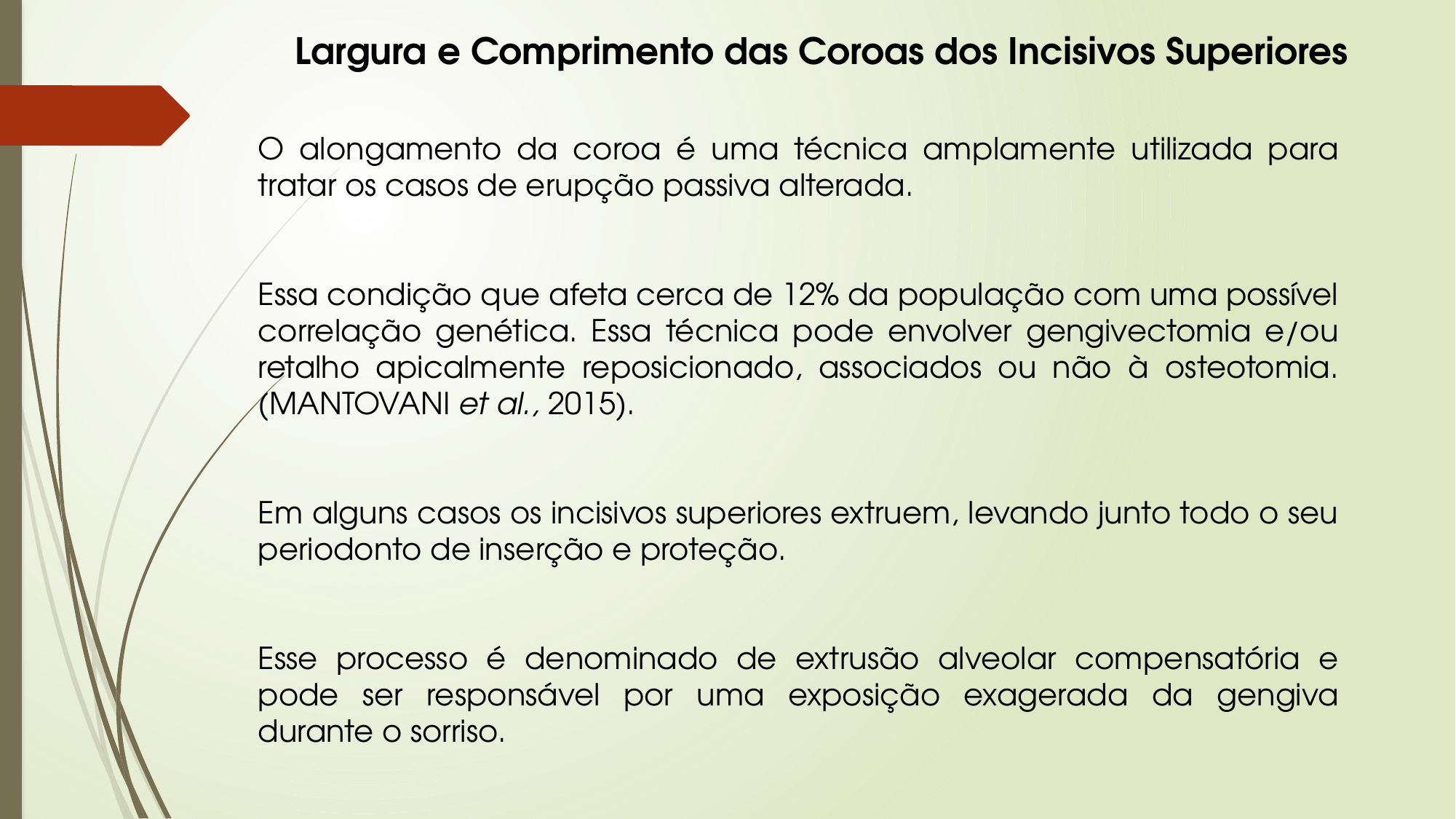

Largura e Comprimento das Coroas dos Incisivos Superiores

O alongamento da coroa é uma técnica amplamente utilizada para tratar os casos de erupção passiva alterada.

Essa condição que afeta cerca de 12% da população com uma possível correlação genética. Essa técnica pode envolver gengivectomia e/ou retalho apicalmente reposicionado, associados ou não à osteotomia. (MANTOVANI et al., 2015).

Em alguns casos os incisivos superiores extruem, levando junto todo o seu periodonto de inserção e proteção.

Esse processo é denominado de extrusão alveolar compensatória e pode ser responsável por uma exposição exagerada da gengiva durante o sorriso.